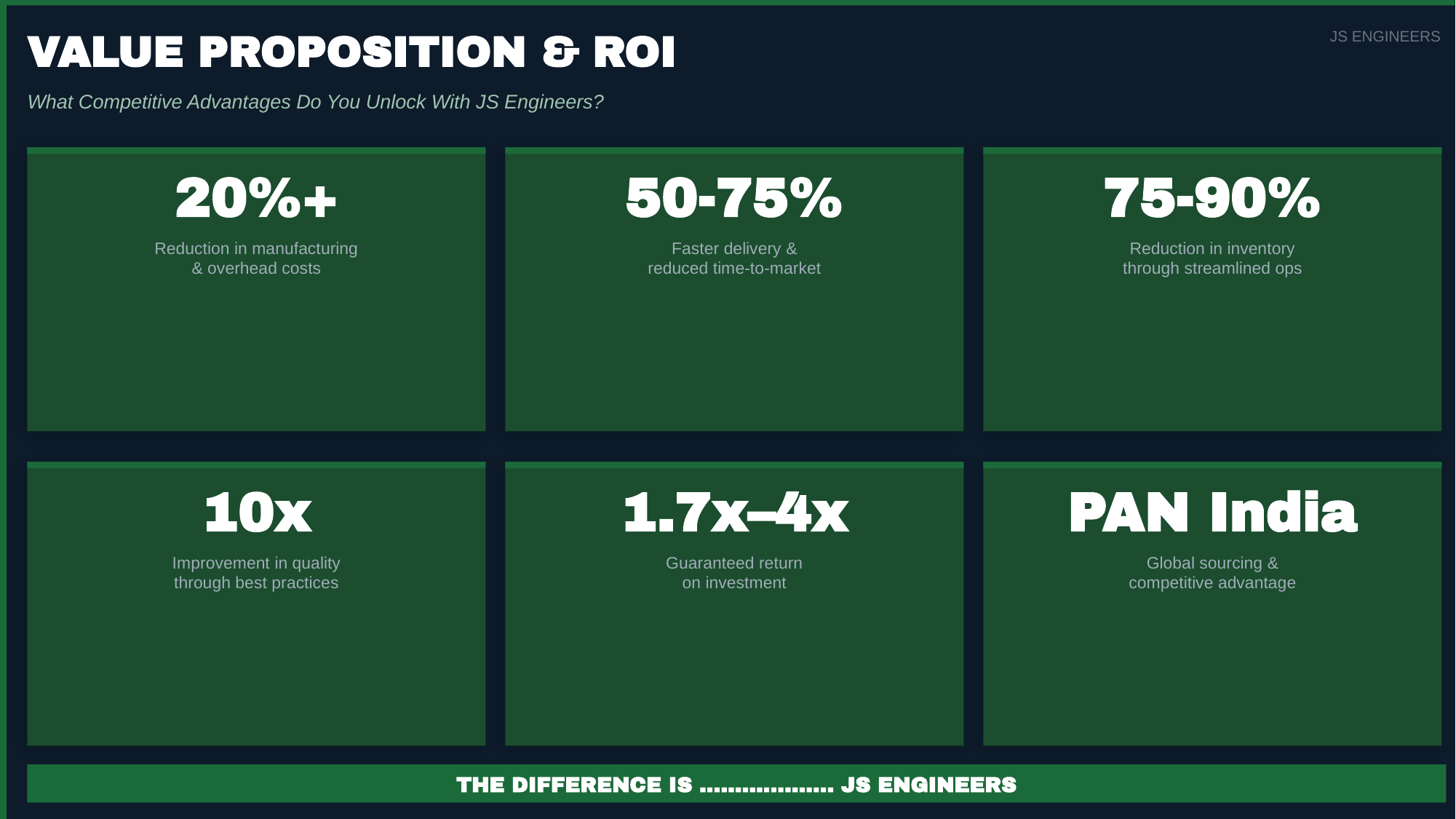

VALUE PROPOSITION & ROI
JS ENGINEERS
What Competitive Advantages Do You Unlock With JS Engineers?

20%+
50-75%
75-90%
Reduction in manufacturing
& overhead costs
Faster delivery &
reduced time-to-market
Reduction in inventory
through streamlined ops

10x
1.7x–4x
PAN India
Improvement in quality
through best practices
Guaranteed return
on investment
Global sourcing &
competitive advantage

THE DIFFERENCE IS ………………. JS ENGINEERS